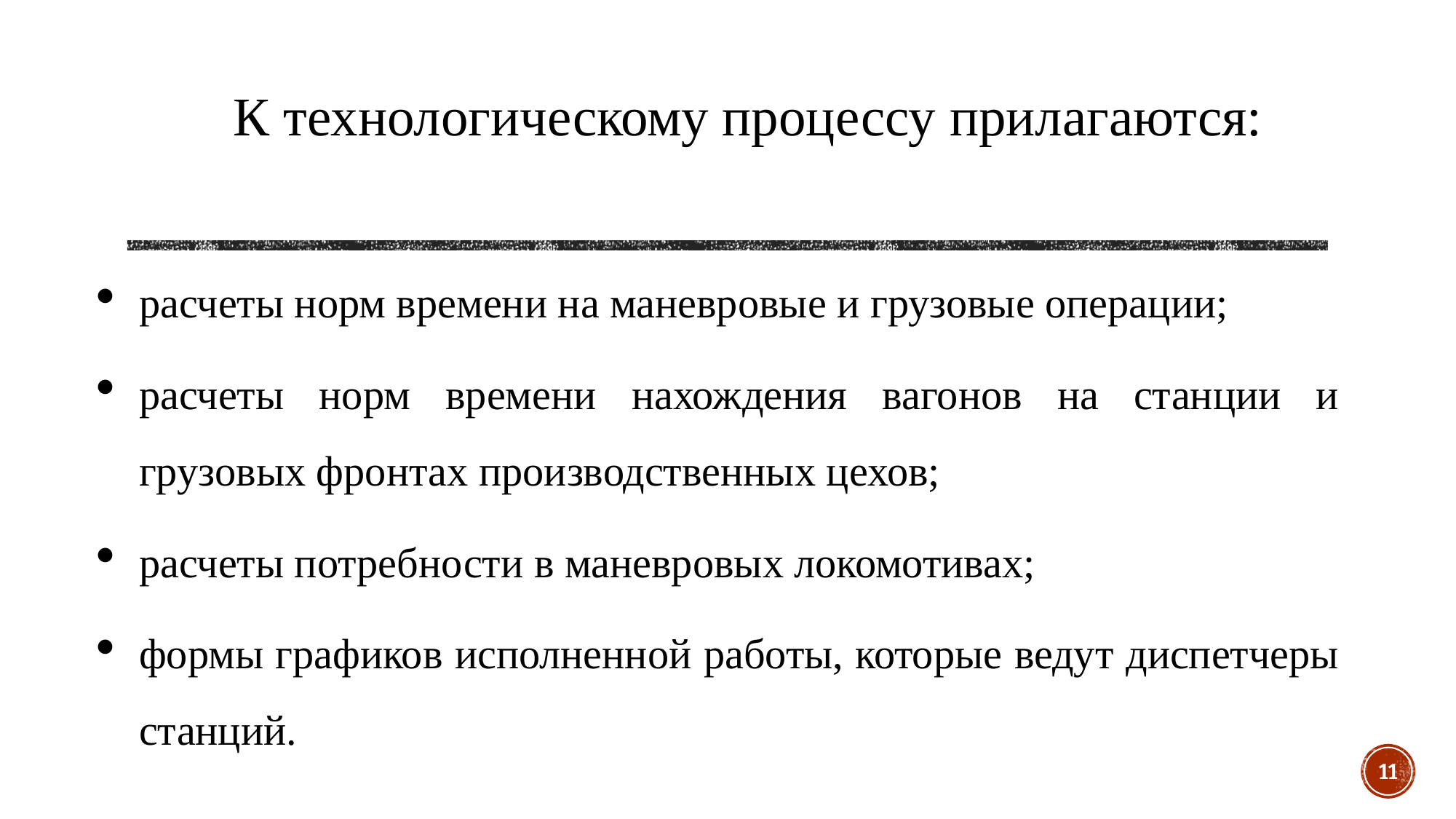

К технологическому процессу прилагаются:

расчеты норм времени на маневровые и грузовые операции;
расчеты норм времени нахождения вагонов на станции и грузовых фронтах производственных цехов;
расчеты потребности в маневровых локомотивах;
формы графиков исполненной работы, которые ведут диспетчеры станций.
11